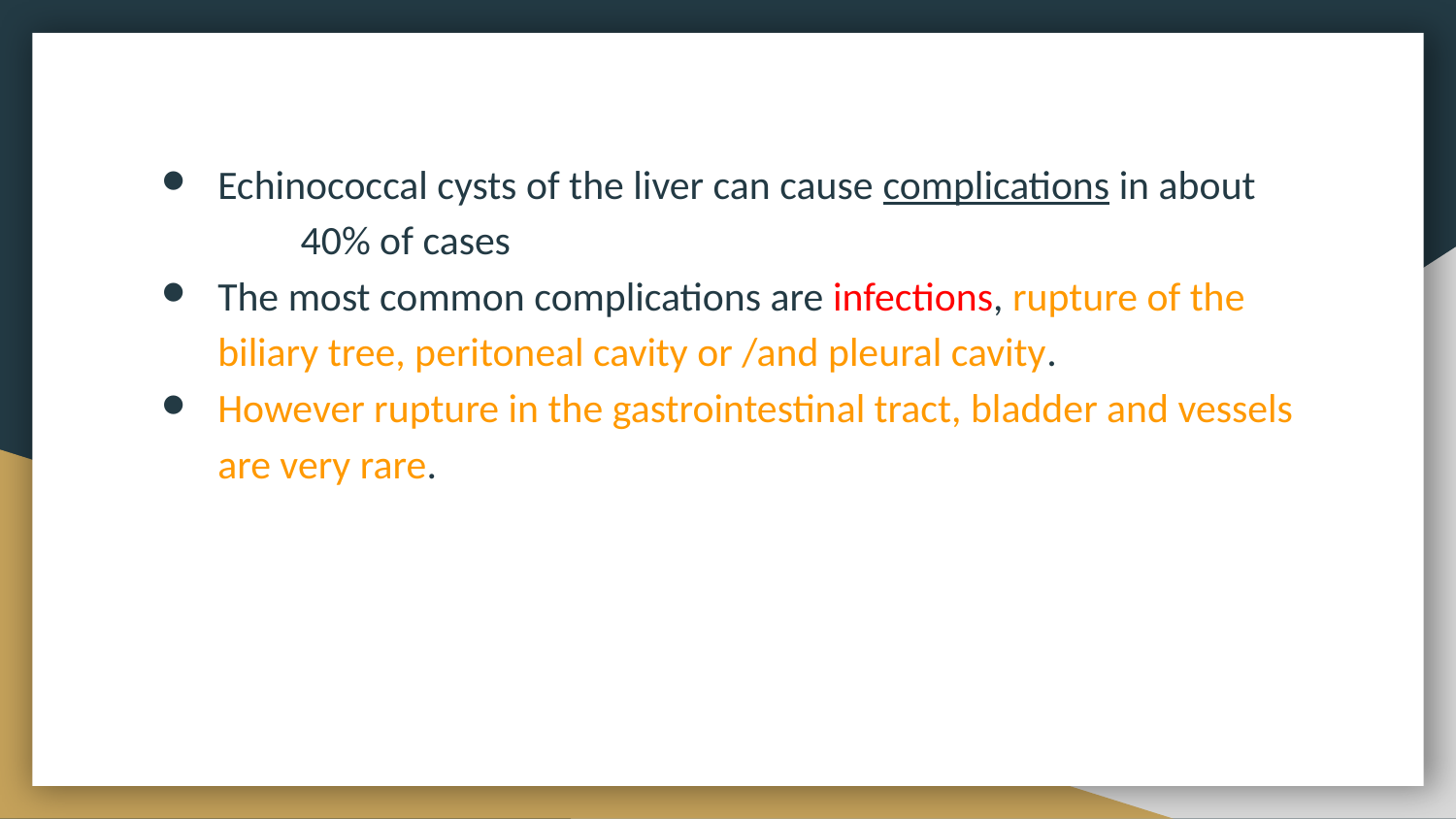

Echinococcal cysts of the liver can cause complications in about               40% of cases
The most common complications are infections, rupture of the biliary tree, peritoneal cavity or /and pleural cavity.
However rupture in the gastrointestinal tract, bladder and vessels are very rare.